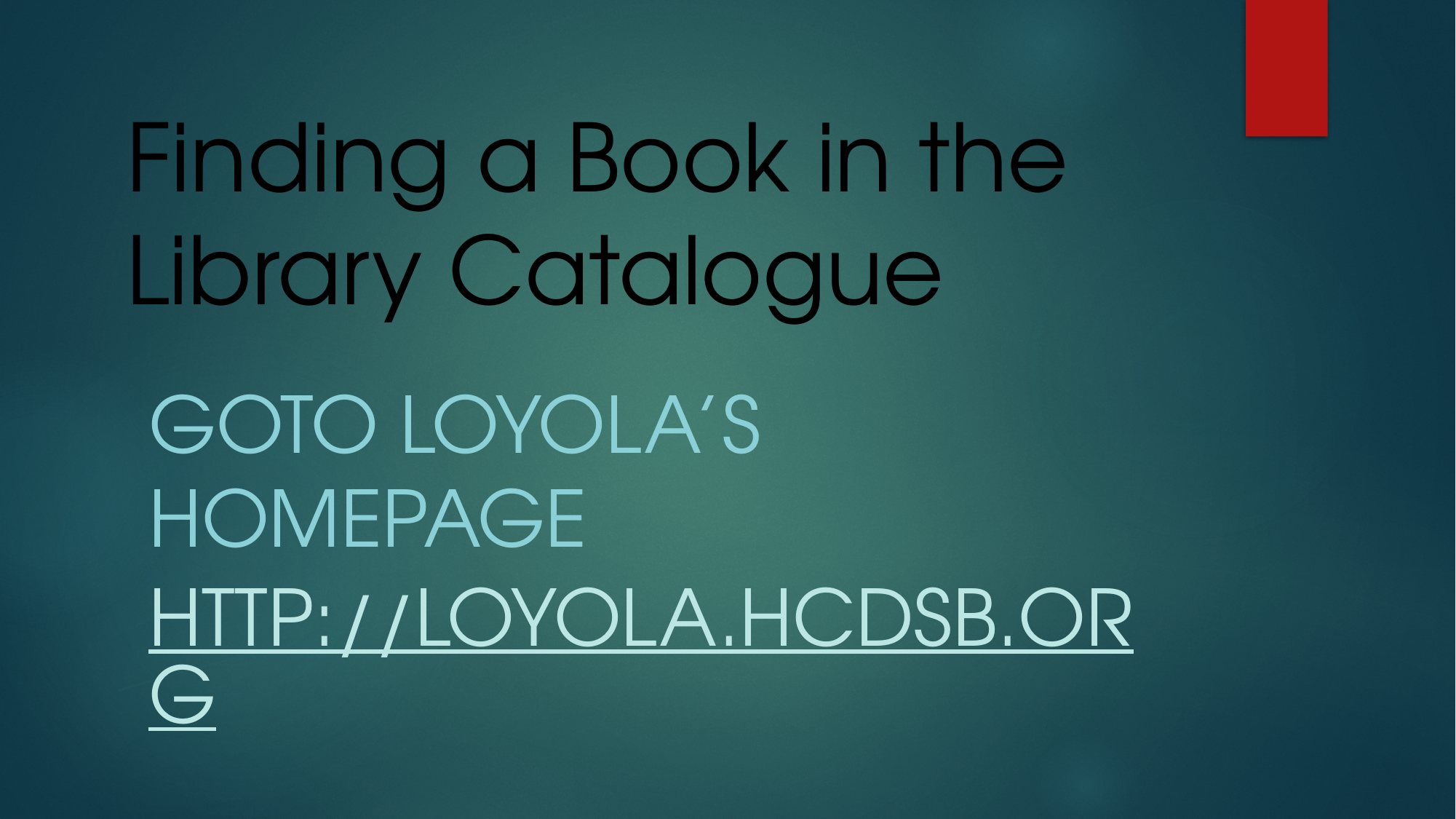

# Finding a Book in the Library Catalogue
Goto Loyola’s Homepage
http://loyola.hcdsb.org